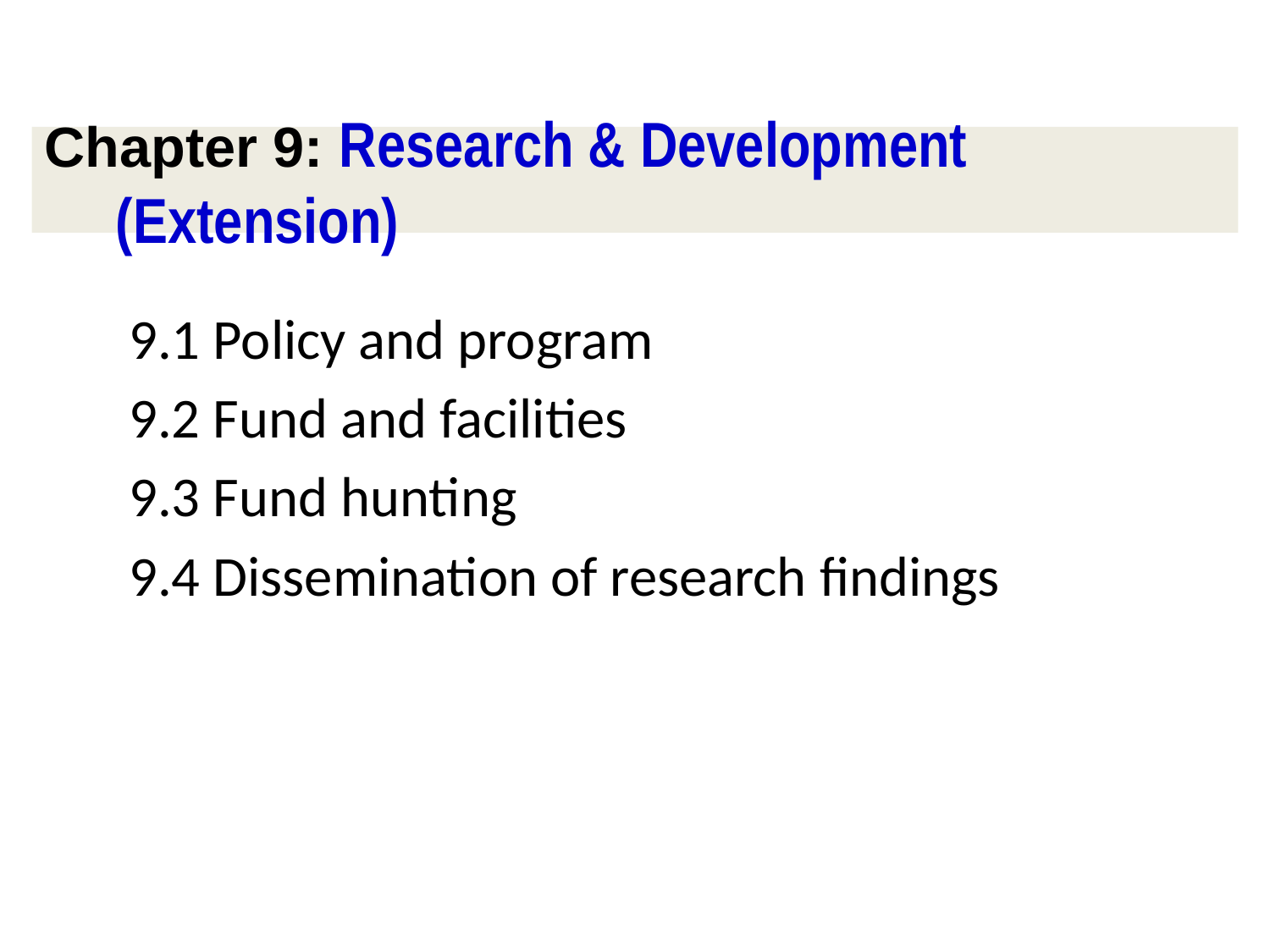

# Chapter 9: Research & Development (Extension)
9.1 Policy and program
9.2 Fund and facilities
9.3 Fund hunting
9.4 Dissemination of research findings